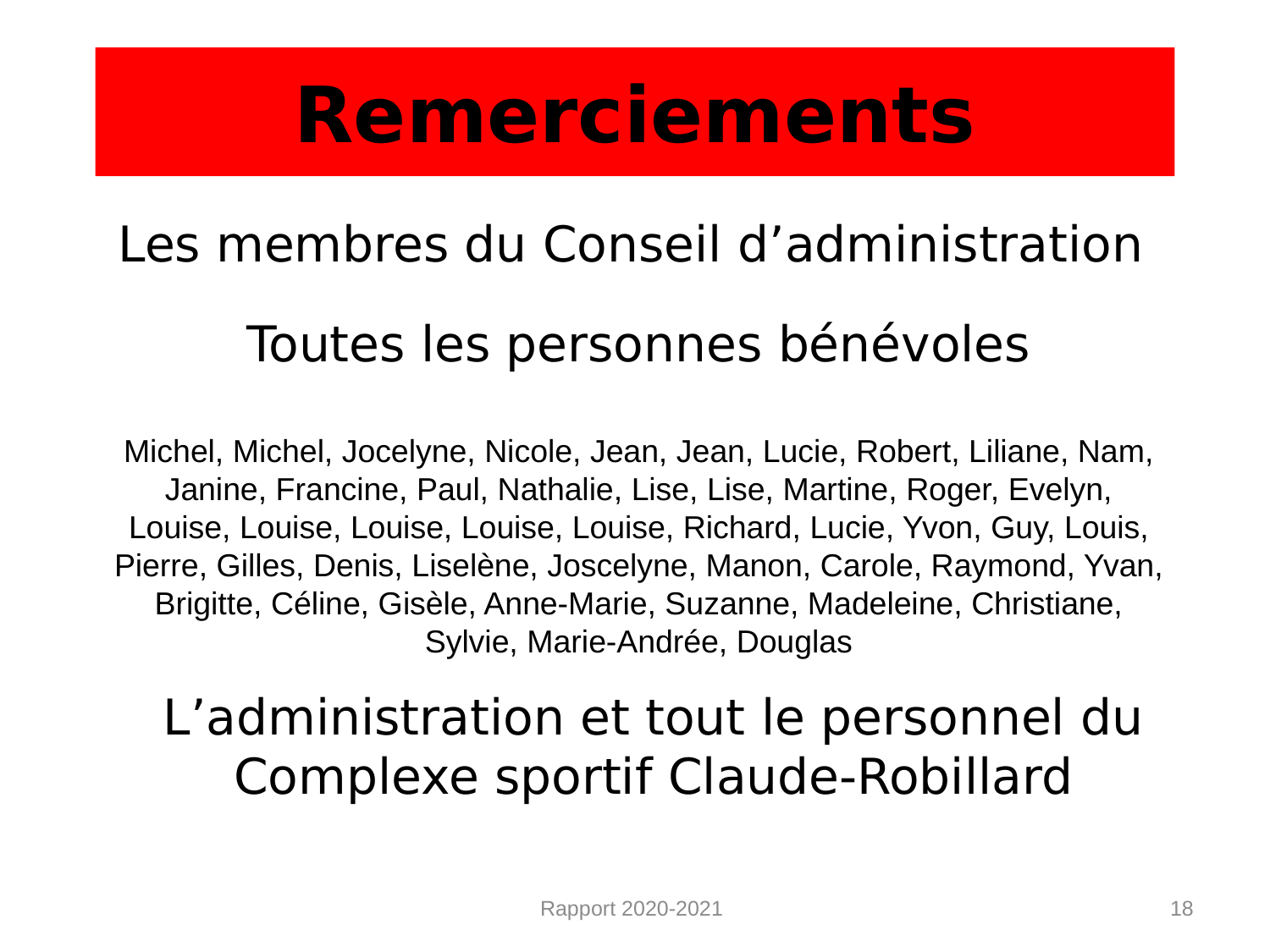

# Remerciements
Les membres du Conseil d’administration
Toutes les personnes bénévoles

Michel, Michel, Jocelyne, Nicole, Jean, Jean, Lucie, Robert, Liliane, Nam, Janine, Francine, Paul, Nathalie, Lise, Lise, Martine, Roger, Evelyn, Louise, Louise, Louise, Louise, Louise, Richard, Lucie, Yvon, Guy, Louis, Pierre, Gilles, Denis, Liselène, Joscelyne, Manon, Carole, Raymond, Yvan, Brigitte, Céline, Gisèle, Anne-Marie, Suzanne, Madeleine, Christiane, Sylvie, Marie-Andrée, Douglas
L’administration et tout le personnel du Complexe sportif Claude-Robillard
Rapport 2020-2021
18